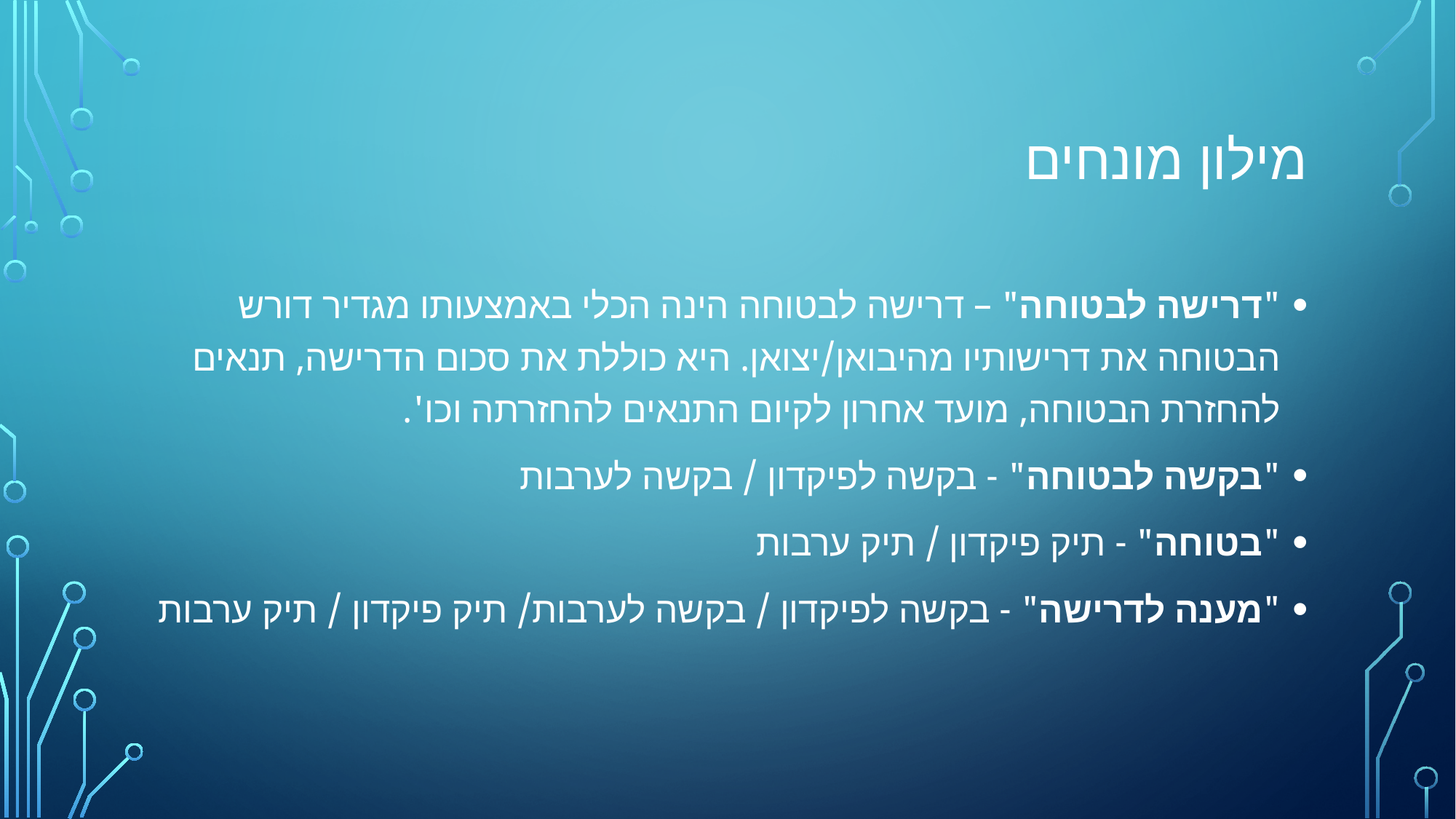

# מילון מונחים
"דרישה לבטוחה" – דרישה לבטוחה הינה הכלי באמצעותו מגדיר דורש הבטוחה את דרישותיו מהיבואן/יצואן. היא כוללת את סכום הדרישה, תנאים להחזרת הבטוחה, מועד אחרון לקיום התנאים להחזרתה וכו'.
"בקשה לבטוחה" - בקשה לפיקדון / בקשה לערבות
"בטוחה" - תיק פיקדון / תיק ערבות
"מענה לדרישה" - בקשה לפיקדון / בקשה לערבות/ תיק פיקדון / תיק ערבות